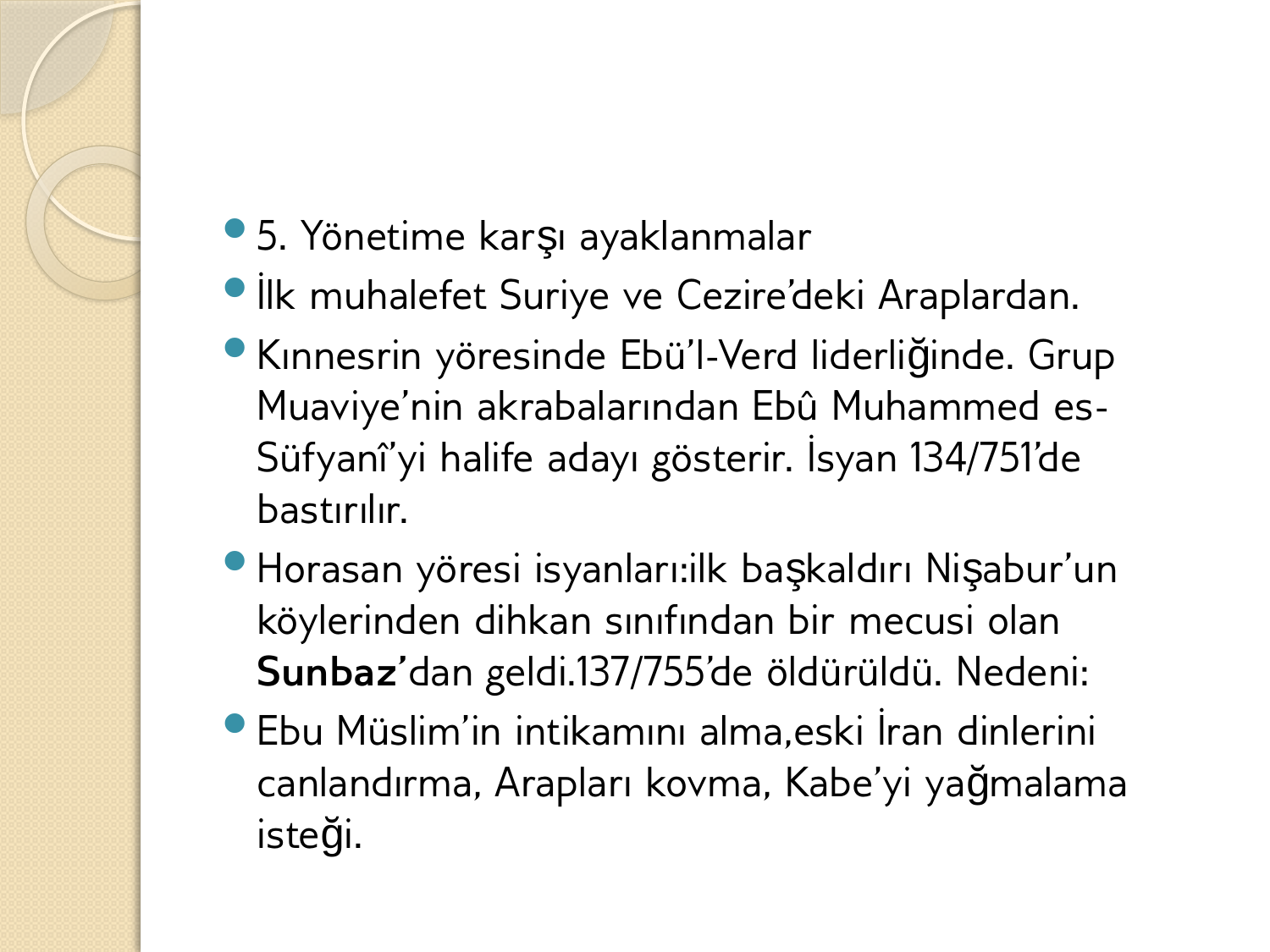

#
5. Yönetime karşı ayaklanmalar
İlk muhalefet Suriye ve Cezire’deki Araplardan.
Kınnesrin yöresinde Ebü’l-Verd liderliğinde. Grup Muaviye’nin akrabalarından Ebû Muhammed es-Süfyanî’yi halife adayı gösterir. İsyan 134/751’de bastırılır.
Horasan yöresi isyanları:ilk başkaldırı Nişabur’un köylerinden dihkan sınıfından bir mecusi olan Sunbaz’dan geldi.137/755’de öldürüldü. Nedeni:
Ebu Müslim’in intikamını alma,eski İran dinlerini canlandırma, Arapları kovma, Kabe’yi yağmalama isteği.